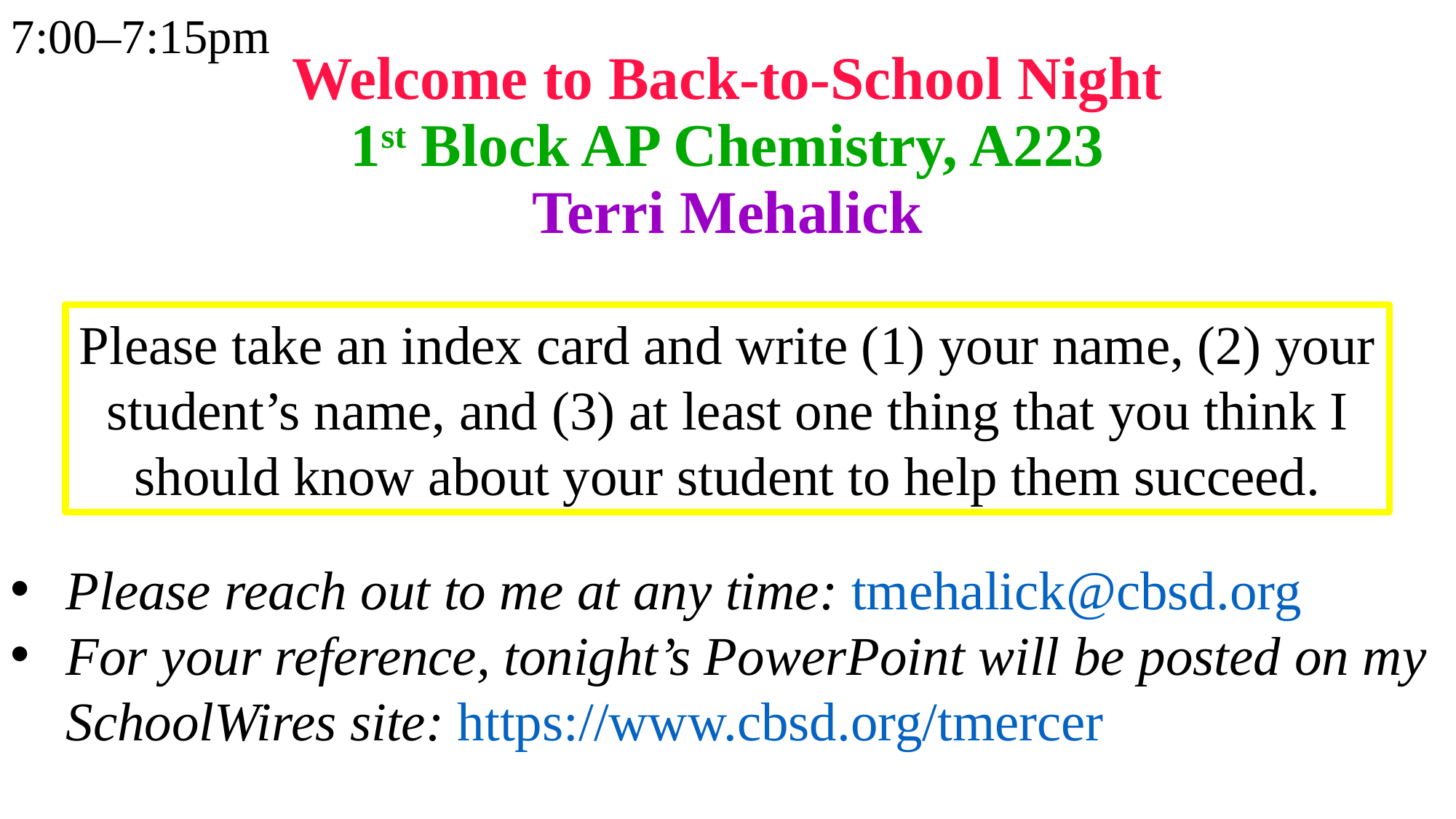

7:00–7:15pm
| Welcome to Back-to-School Night 1st Block AP Chemistry, A223 Terri Mehalick |
| --- |
Please take an index card and write (1) your name, (2) your student’s name, and (3) at least one thing that you think I should know about your student to help them succeed.
Please reach out to me at any time: tmehalick@cbsd.org
For your reference, tonight’s PowerPoint will be posted on my SchoolWires site: https://www.cbsd.org/tmercer